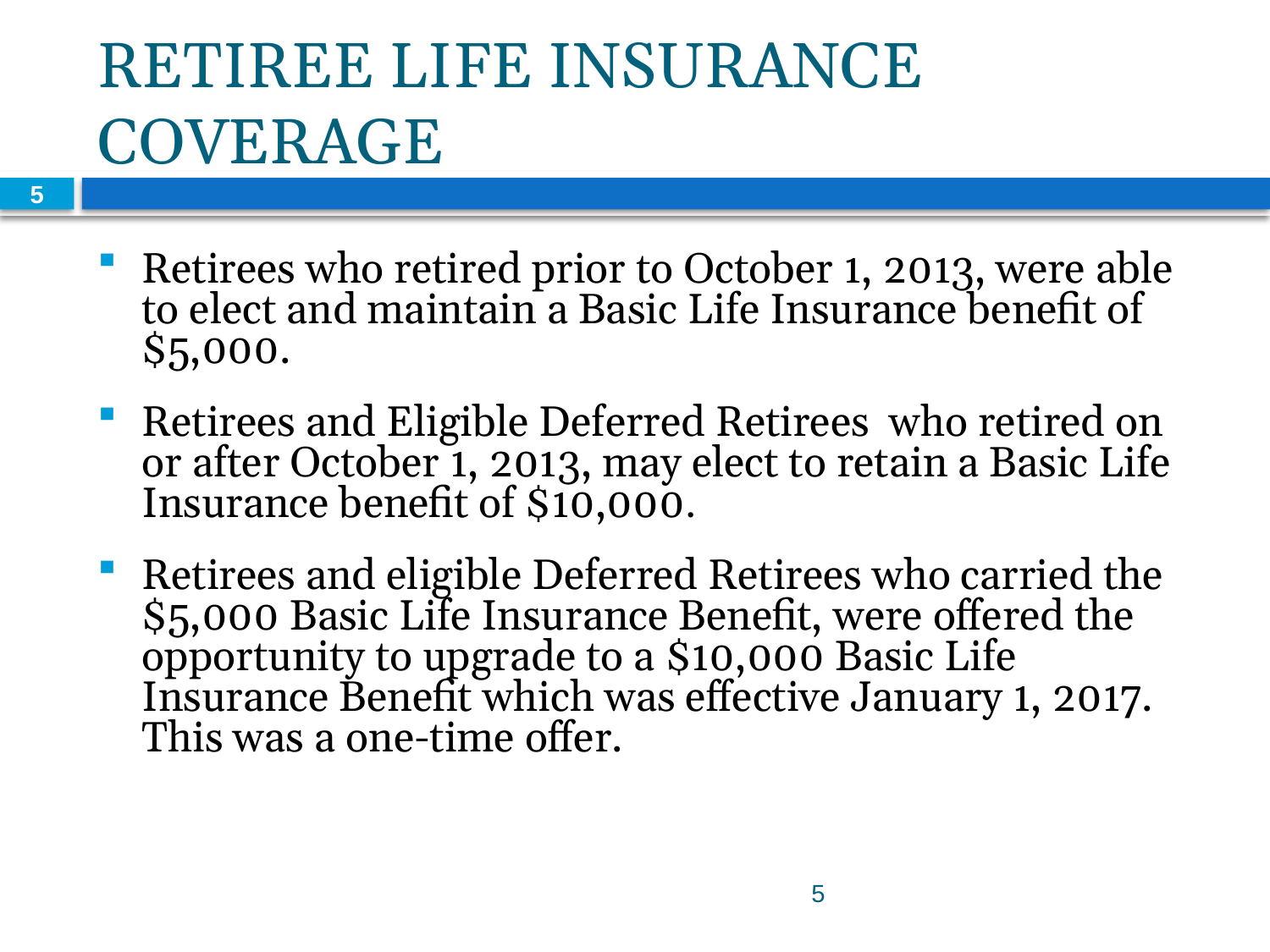

# RETIREE LIFE INSURANCE COVERAGE
5
Retirees who retired prior to October 1, 2013, were able to elect and maintain a Basic Life Insurance benefit of $5,000.
Retirees and Eligible Deferred Retirees  who retired on or after October 1, 2013, may elect to retain a Basic Life Insurance benefit of $10,000.
Retirees and eligible Deferred Retirees who carried the $5,000 Basic Life Insurance Benefit, were offered the opportunity to upgrade to a $10,000 Basic Life Insurance Benefit which was effective January 1, 2017.  This was a one-time offer.

 5